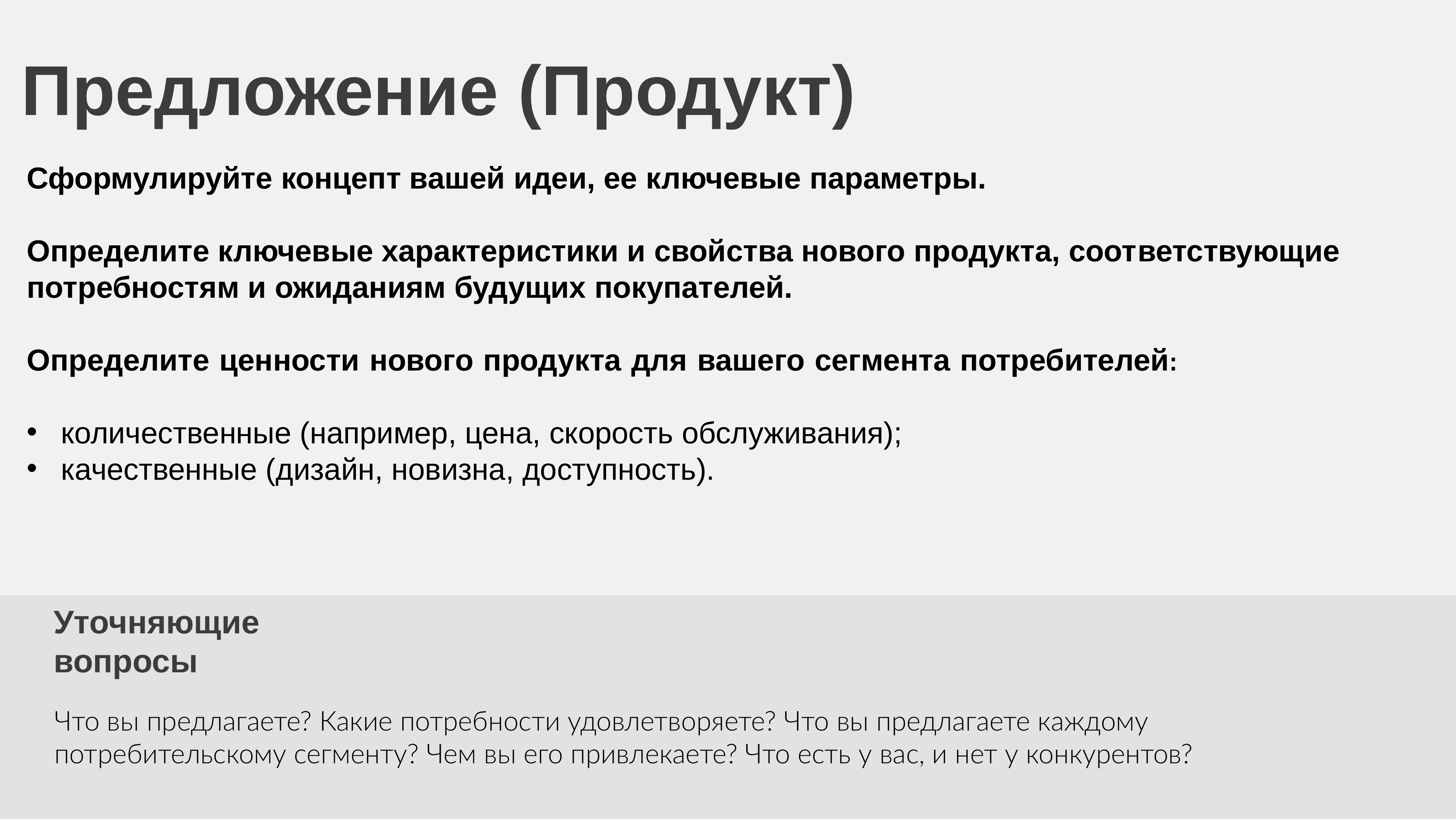

Предложение (Продукт)
Сформулируйте концепт вашей идеи, ее ключевые параметры.

Определите ключевые характеристики и свойства нового продукта, соот­ветствующие потребностям и ожиданиям будущих покупателей.

Определите ценности нового продукта для вашего сегмента потребителей:

количественные (например, цена, скорость обслуживания);
качественные (дизайн, новизна, доступность).

Уточняющие вопросы
Что вы предлагаете? Какие потребности удовлетворяете? Что вы предлагаете каждому потребительскому сегменту? Чем вы его привлекаете? Что есть у вас, и нет у конкурентов?